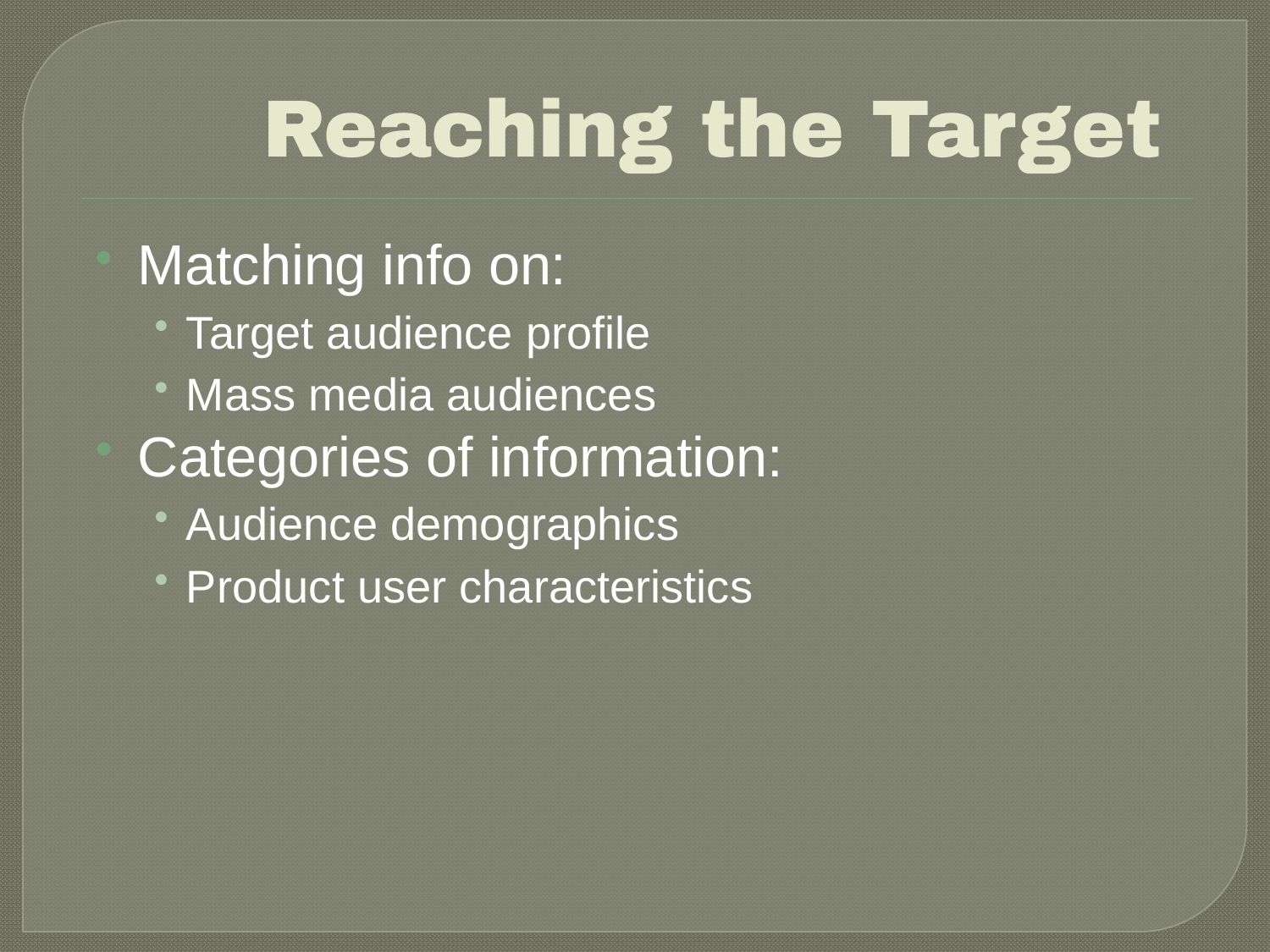

# Reaching the Target
Matching info on:
Target audience profile
Mass media audiences
Categories of information:
Audience demographics
Product user characteristics